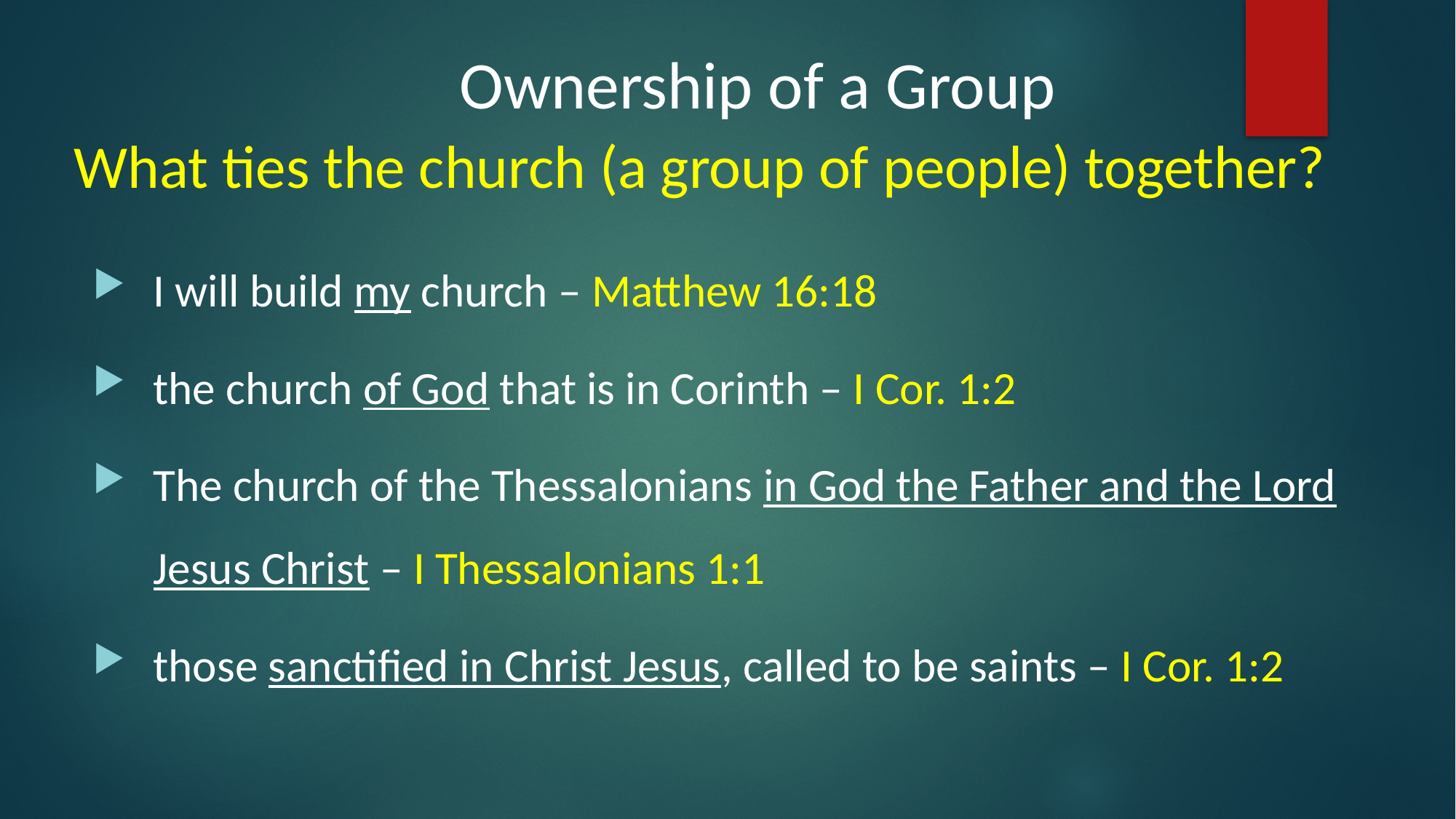

Ownership of a Group
What ties the church (a group of people) together?
I will build my church – Matthew 16:18
the church of God that is in Corinth – I Cor. 1:2
The church of the Thessalonians in God the Father and the Lord Jesus Christ – I Thessalonians 1:1
those sanctified in Christ Jesus, called to be saints – I Cor. 1:2